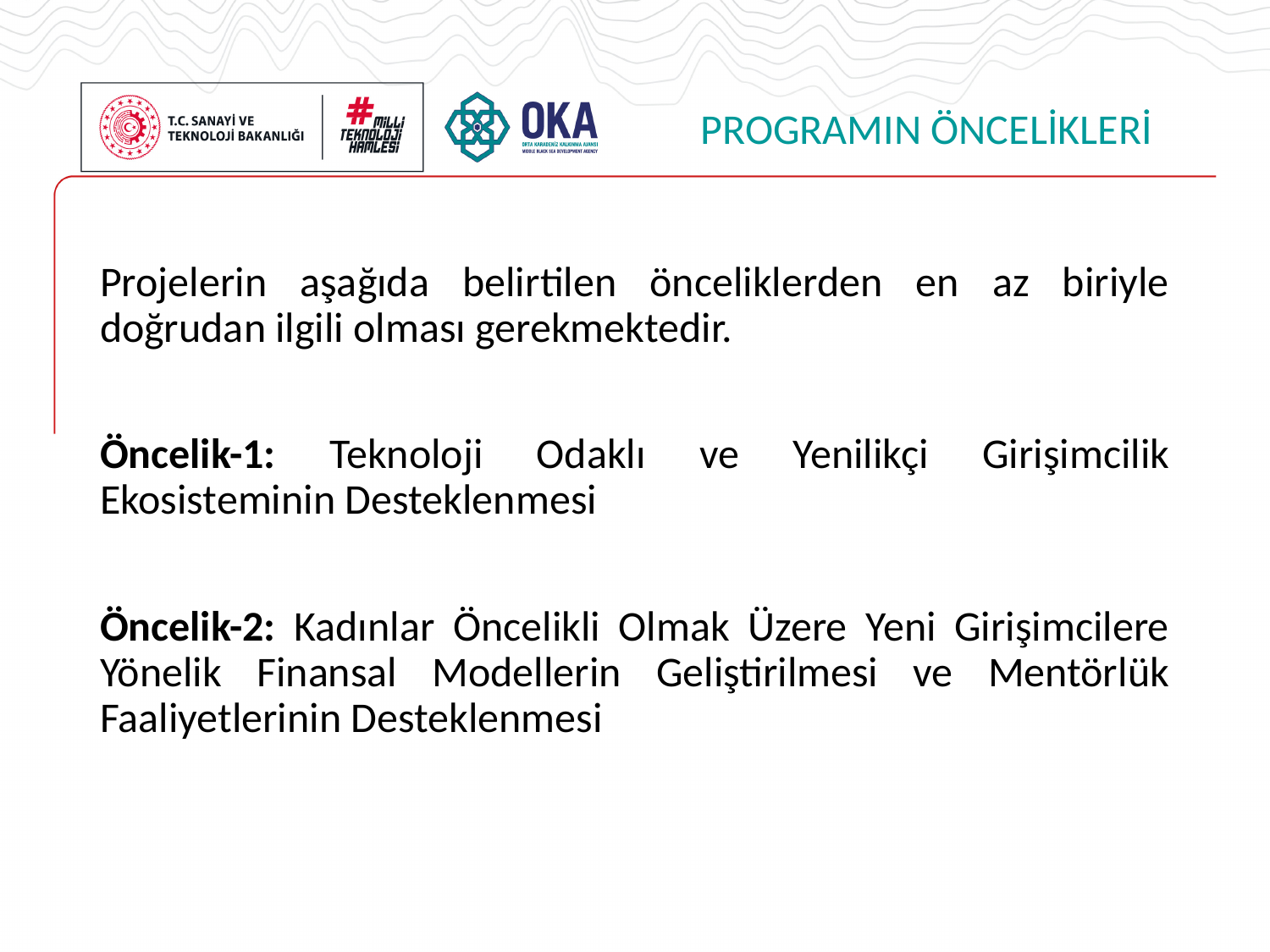

# PROGRAMIN ÖNCELİKLERİ
Projelerin aşağıda belirtilen önceliklerden en az biriyle doğrudan ilgili olması gerekmektedir.

Öncelik-1: Teknoloji Odaklı ve Yenilikçi Girişimcilik Ekosisteminin Desteklenmesi

Öncelik-2: Kadınlar Öncelikli Olmak Üzere Yeni Girişimcilere Yönelik Finansal Modellerin Geliştirilmesi ve Mentörlük Faaliyetlerinin Desteklenmesi